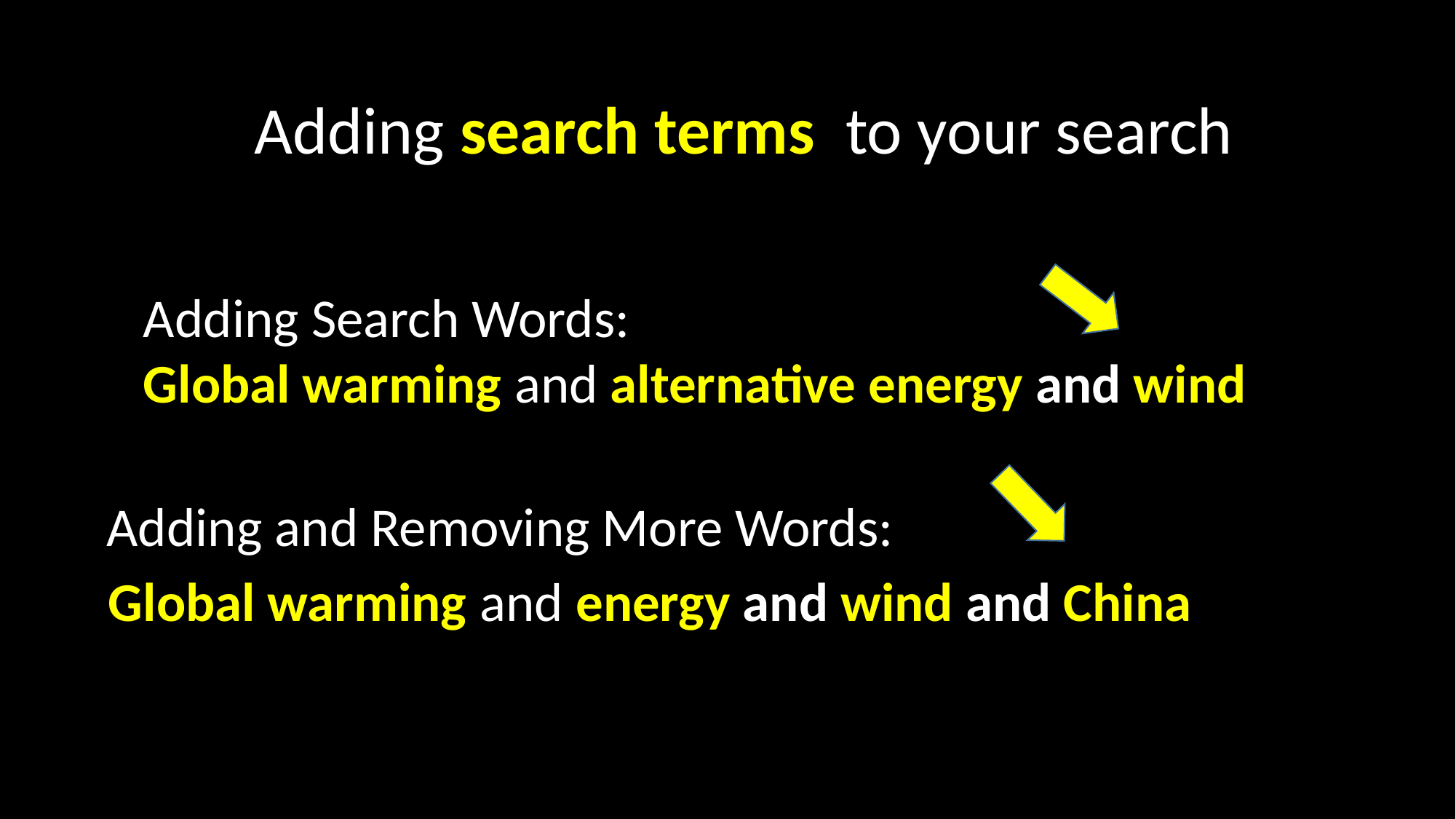

Adding search terms  to your search

Adding Search Words:
Global warming and alternative energy and wind

Adding and Removing More Words:
Global warming and energy and wind and China